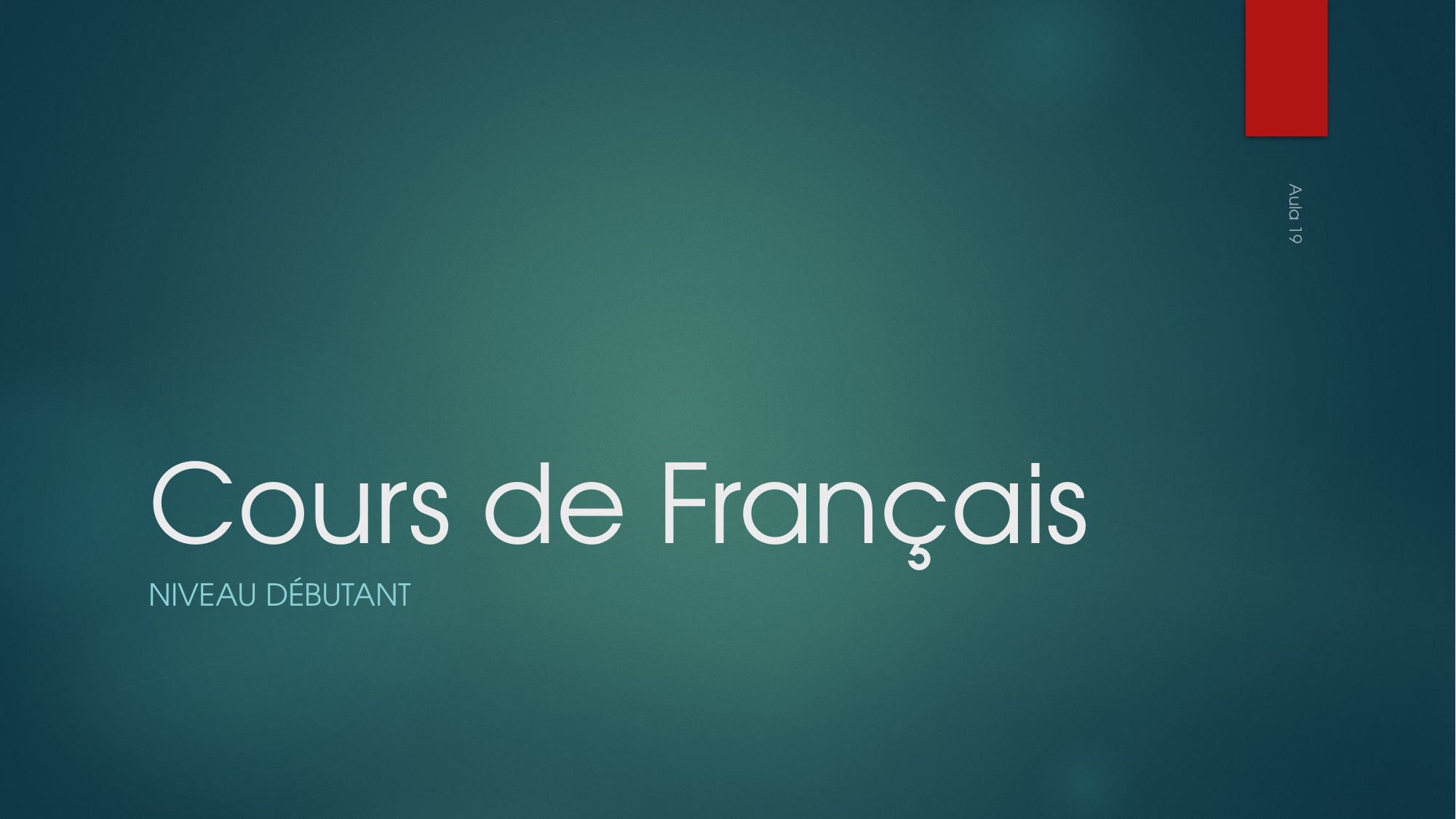

# Cours de Français
Aula 19
Niveau Débutant